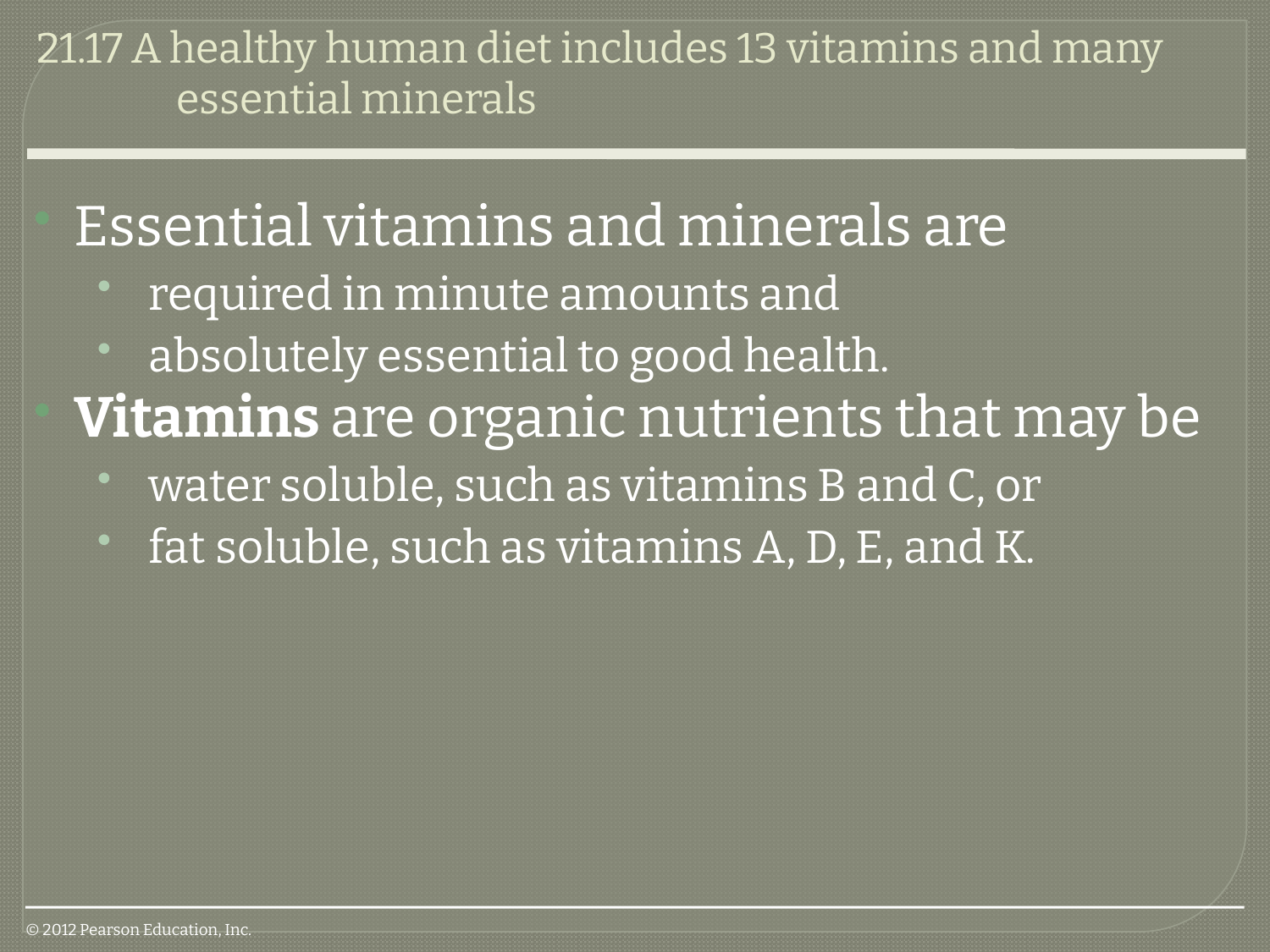

21.17 A healthy human diet includes 13 vitamins and many essential minerals
0

Essential vitamins and minerals are
required in minute amounts and
absolutely essential to good health.
Vitamins are organic nutrients that may be
water soluble, such as vitamins B and C, or
fat soluble, such as vitamins A, D, E, and K.

© 2012 Pearson Education, Inc.